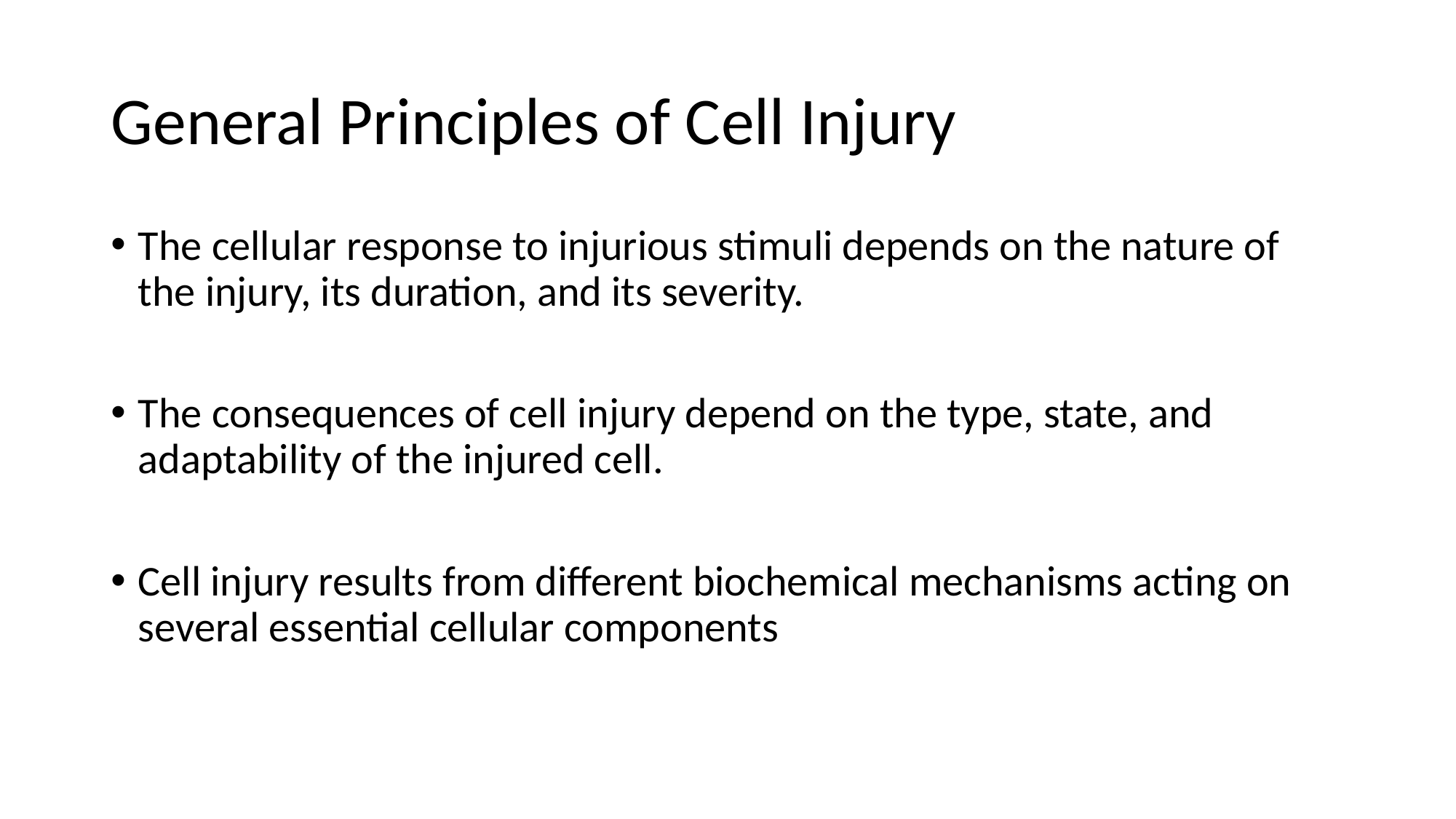

# General Principles of Cell Injury
The cellular response to injurious stimuli depends on the nature of the injury, its duration, and its severity.

The consequences of cell injury depend on the type, state, and adaptability of the injured cell.

Cell injury results from different biochemical mechanisms acting on several essential cellular components